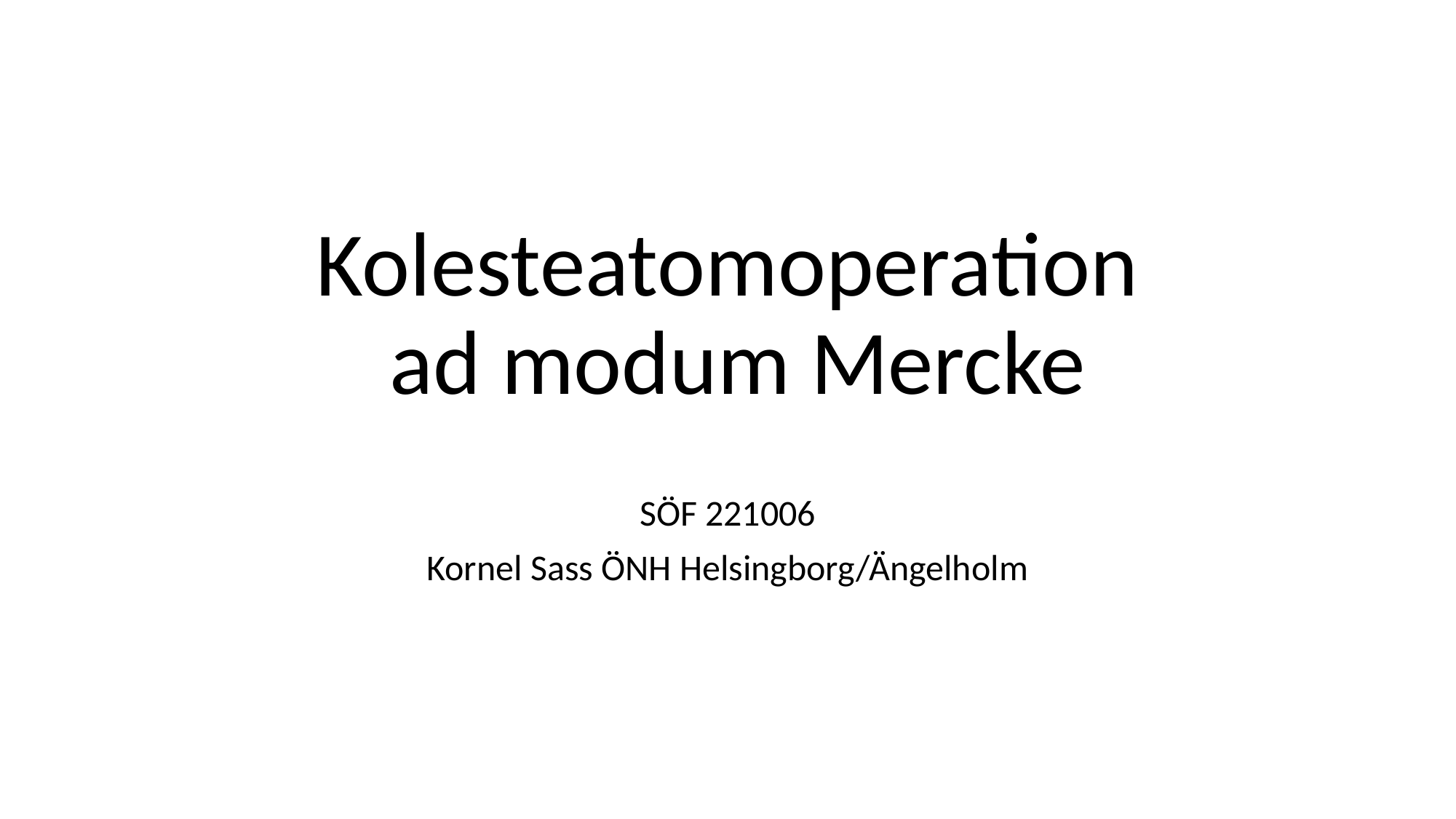

# Kolesteatomoperation ad modum Mercke

SÖF 221006
Kornel Sass ÖNH Helsingborg/Ängelholm